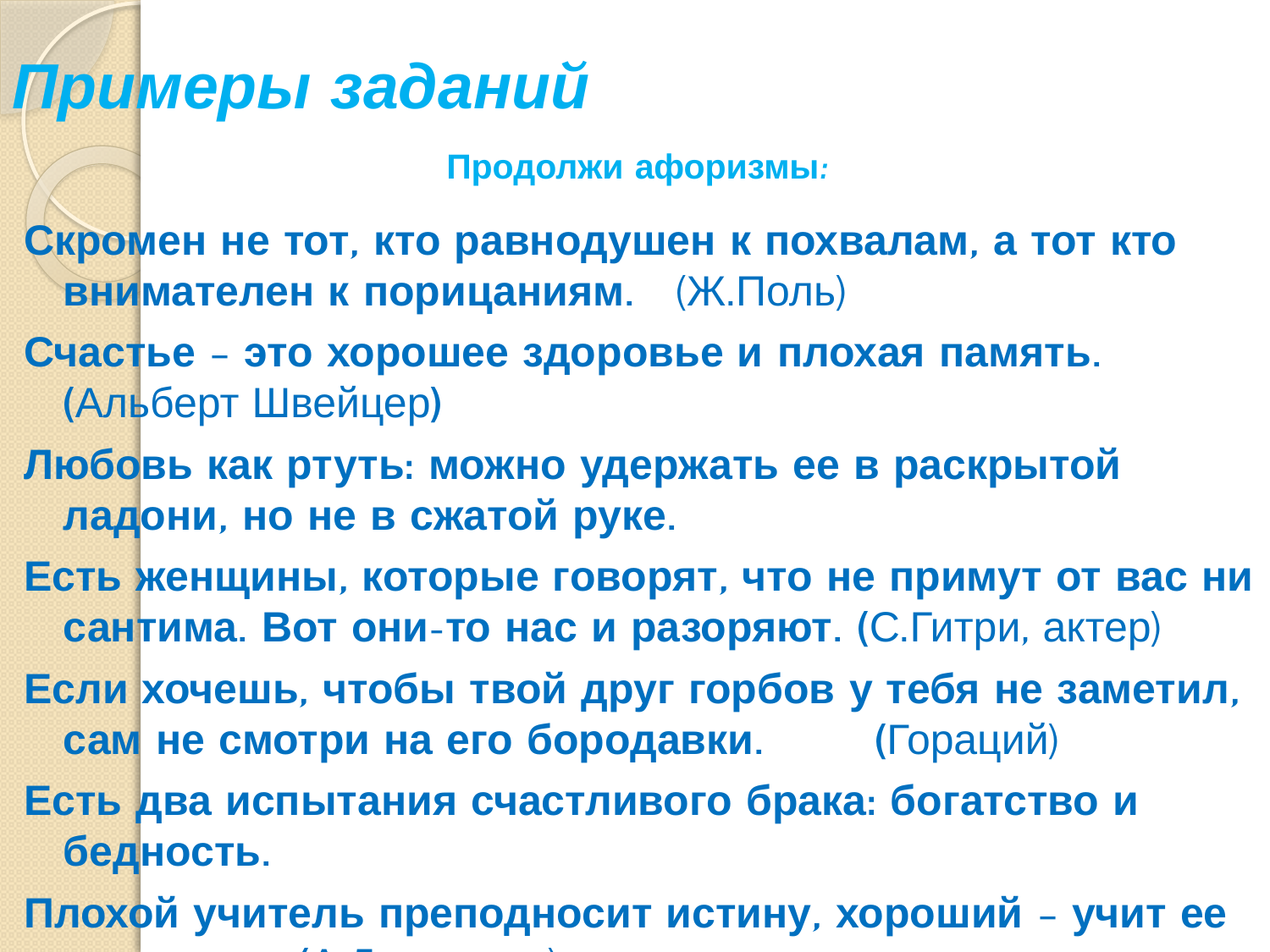

# Примеры заданий Продолжи афоризмы:
Скромен не тот, кто равнодушен к похвалам, а тот кто внимателен к порицаниям.   (Ж.Поль)
Счастье – это хорошее здоровье и плохая память.  (Альберт Швейцер)
Любовь как ртуть: можно удержать ее в раскрытой ладони, но не в сжатой руке.
Есть женщины, которые говорят, что не примут от вас ни сантима. Вот они-то нас и разоряют. (С.Гитри, актер)
Если хочешь, чтобы твой друг горбов у тебя не заметил, сам не смотри на его бородавки.        (Гораций)
Есть два испытания счастливого брака: богатство и бедность.
Плохой учитель преподносит истину, хороший – учит ее находить.  (А.Дистервег).